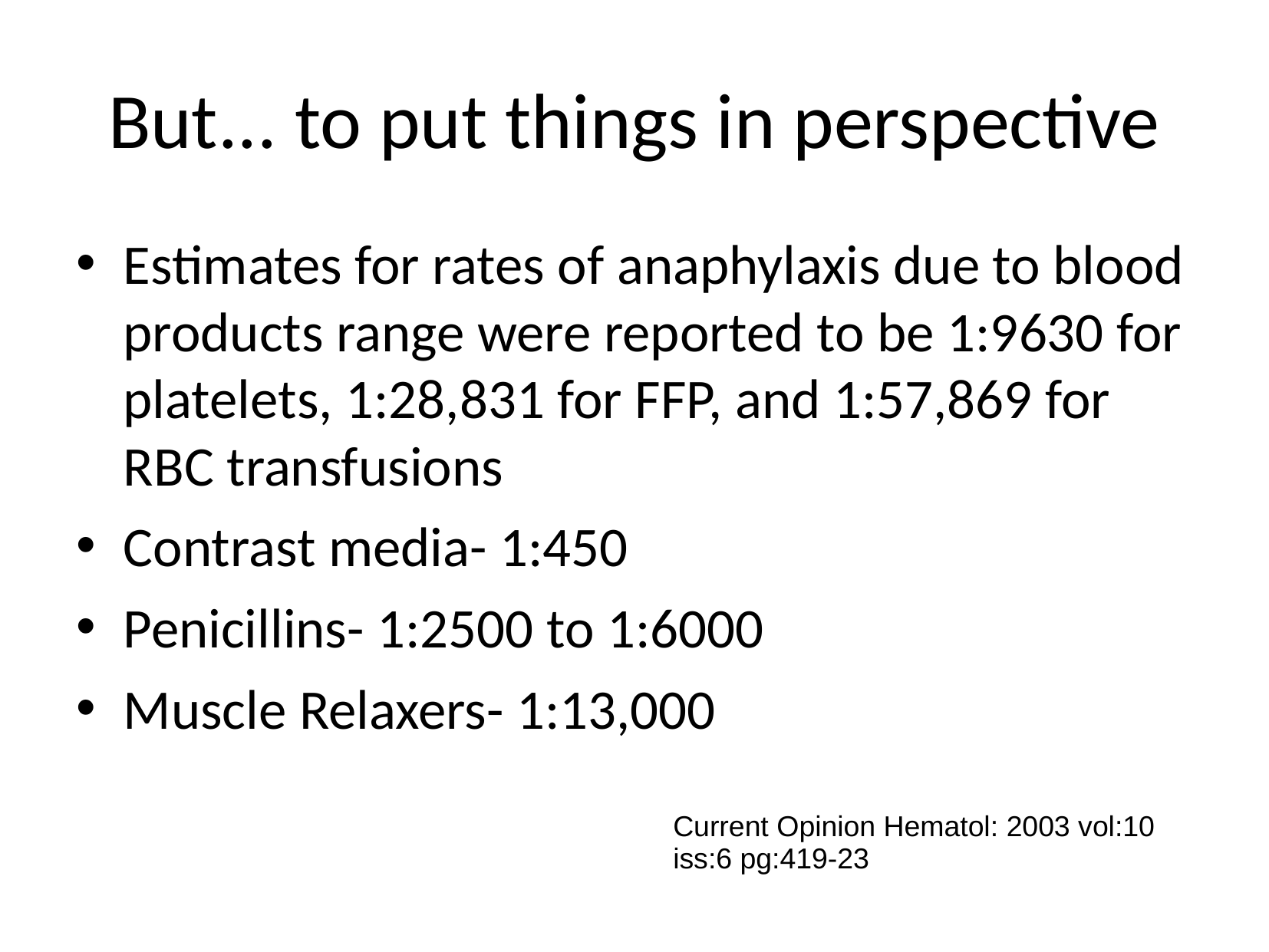

# But... to put things in perspective
Estimates for rates of anaphylaxis due to blood products range were reported to be 1:9630 for platelets, 1:28,831 for FFP, and 1:57,869 for RBC transfusions
Contrast media- 1:450
Penicillins- 1:2500 to 1:6000
Muscle Relaxers- 1:13,000
Current Opinion Hematol: 2003 vol:10 iss:6 pg:419-23